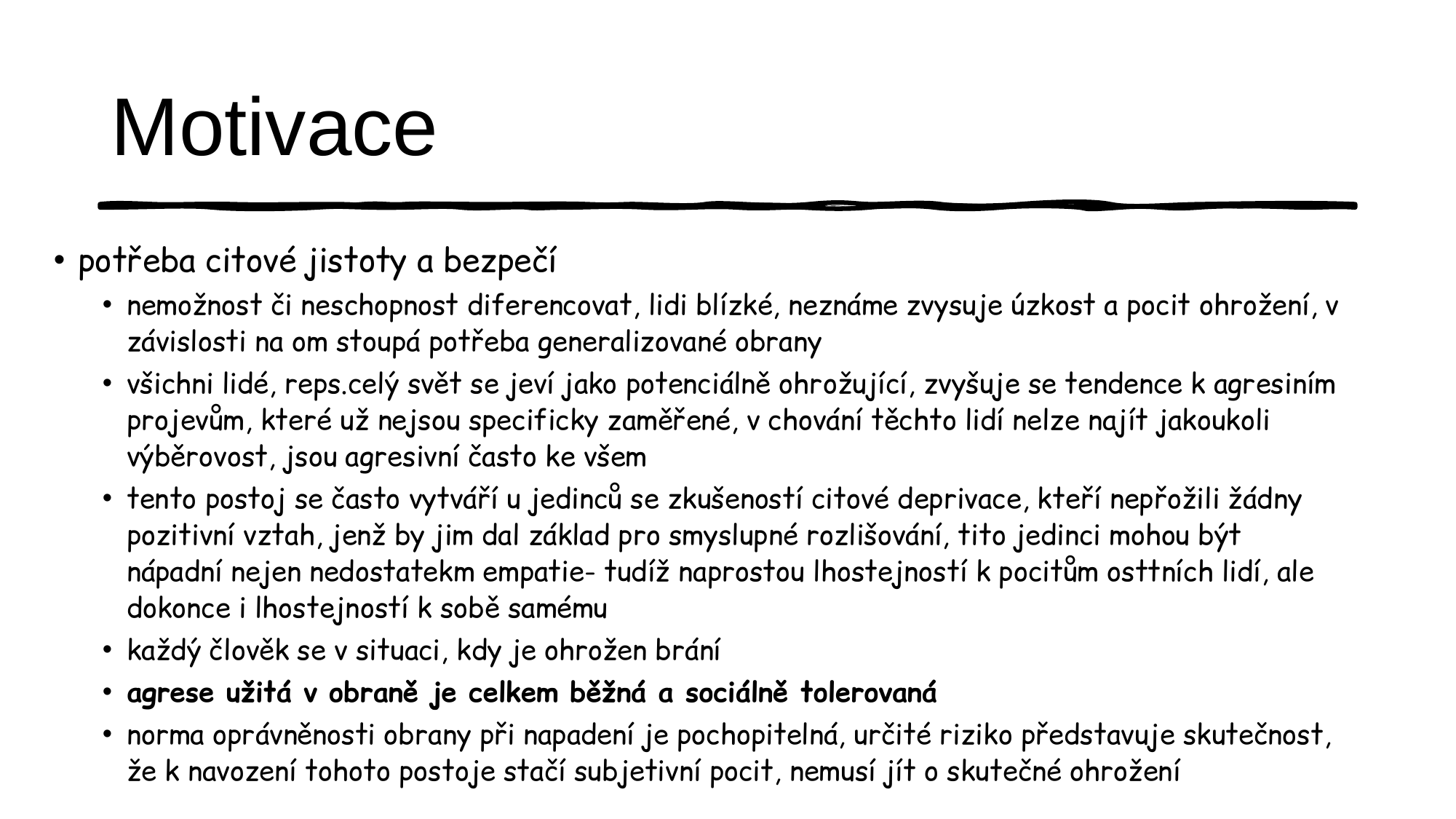

# Motivace
potřeba citové jistoty a bezpečí
nemožnost či neschopnost diferencovat, lidi blízké, neznáme zvysuje úzkost a pocit ohrožení, v závislosti na om stoupá potřeba generalizované obrany
všichni lidé, reps.celý svět se jeví jako potenciálně ohrožující, zvyšuje se tendence k agresiním projevům, které už nejsou specificky zaměřené, v chování těchto lidí nelze najít jakoukoli výběrovost, jsou agresivní často ke všem
tento postoj se často vytváří u jedinců se zkušeností citové deprivace, kteří nepřožili žádny pozitivní vztah, jenž by jim dal základ pro smyslupné rozlišování, tito jedinci mohou být nápadní nejen nedostatekm empatie- tudíž naprostou lhostejností k pocitům osttních lidí, ale dokonce i lhostejností k sobě samému
každý člověk se v situaci, kdy je ohrožen brání
agrese užitá v obraně je celkem běžná a sociálně tolerovaná
norma oprávněnosti obrany při napadení je pochopitelná, určité riziko představuje skutečnost, že k navození tohoto postoje stačí subjetivní pocit, nemusí jít o skutečné ohrožení